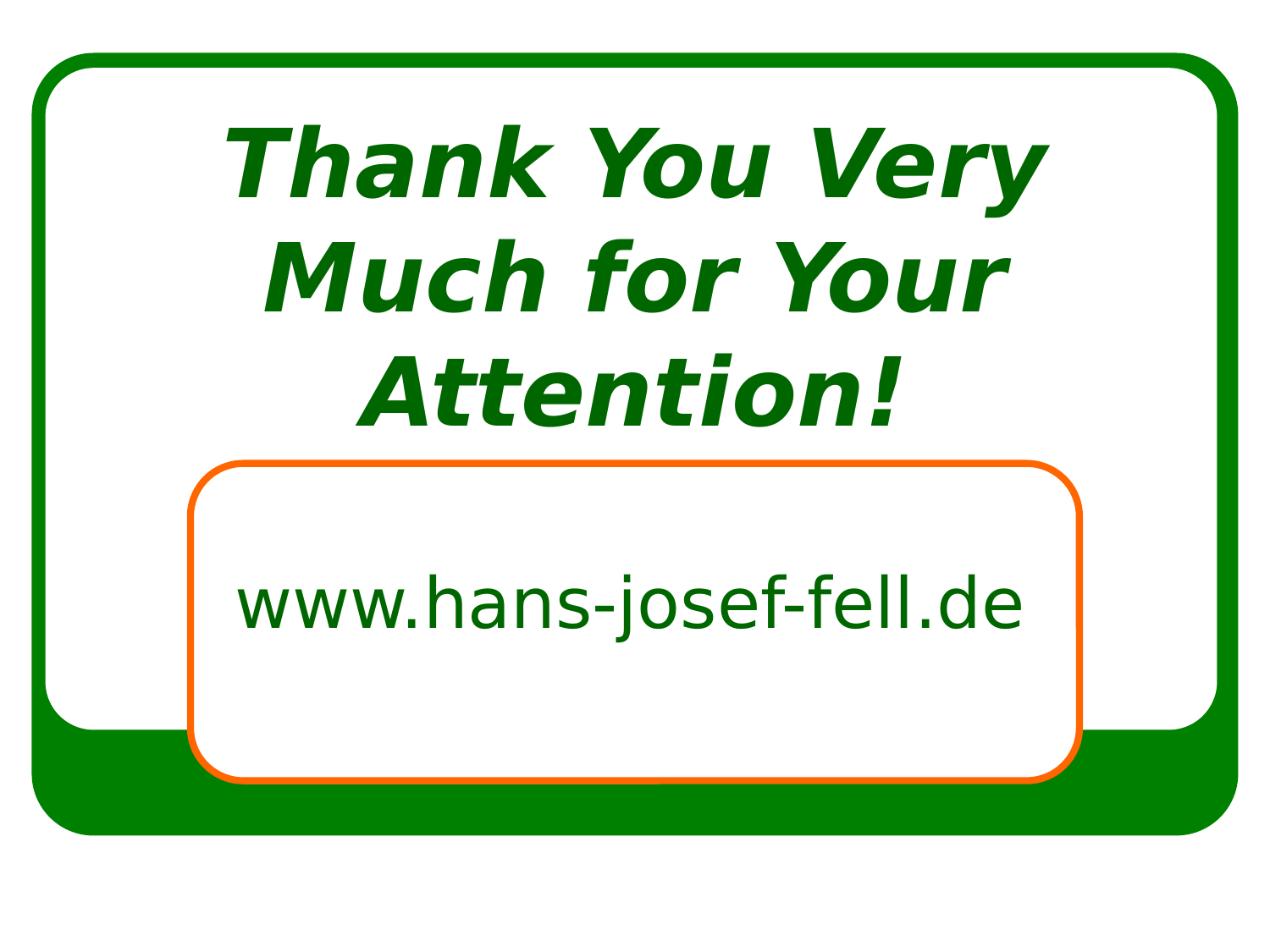

# Thank You Very Much for Your Attention!

www.hans-josef-fell.de